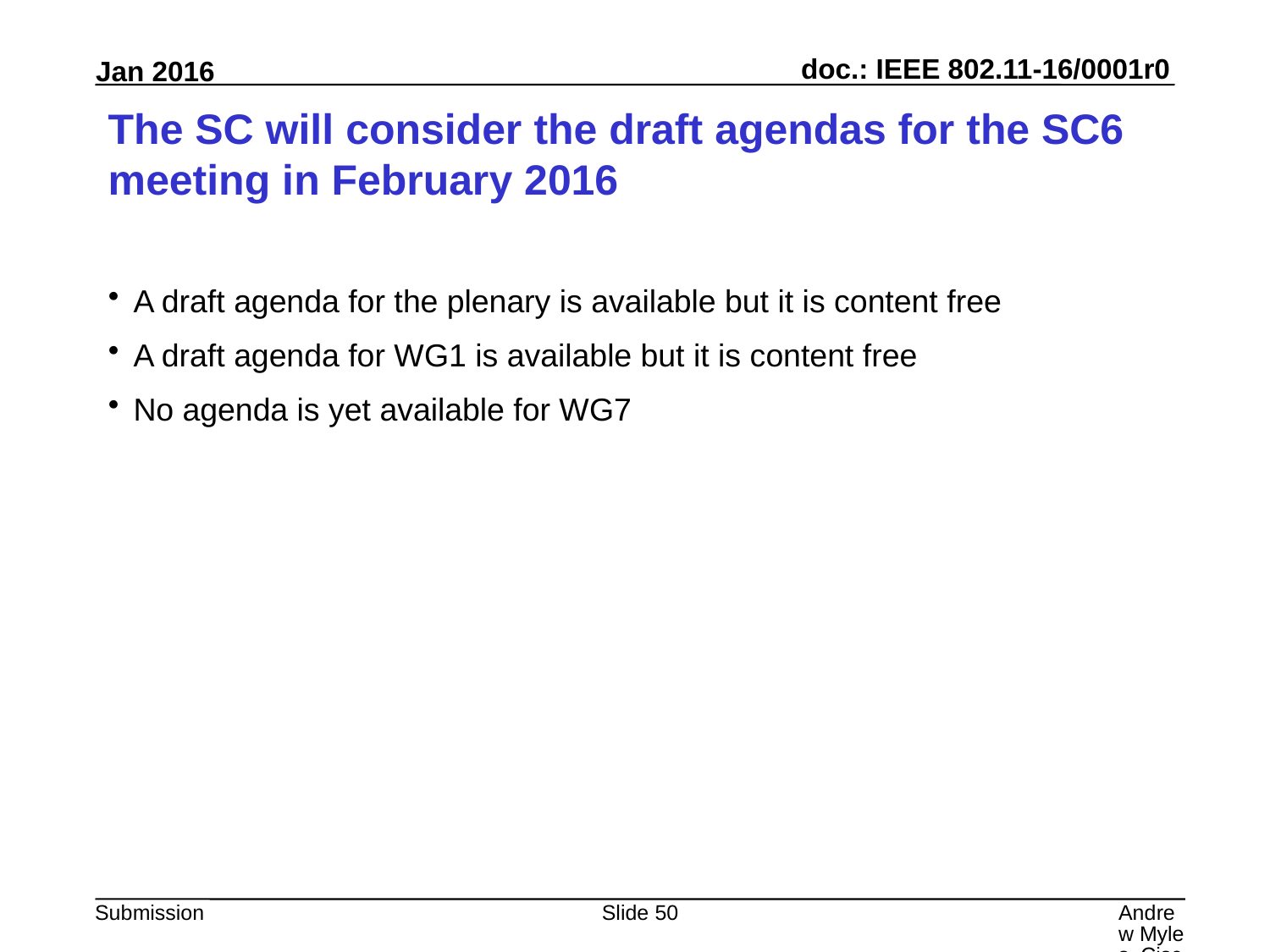

# The SC will consider the draft agendas for the SC6 meeting in February 2016
A draft agenda for the plenary is available but it is content free
A draft agenda for WG1 is available but it is content free
No agenda is yet available for WG7
Slide 50
Andrew Myles, Cisco